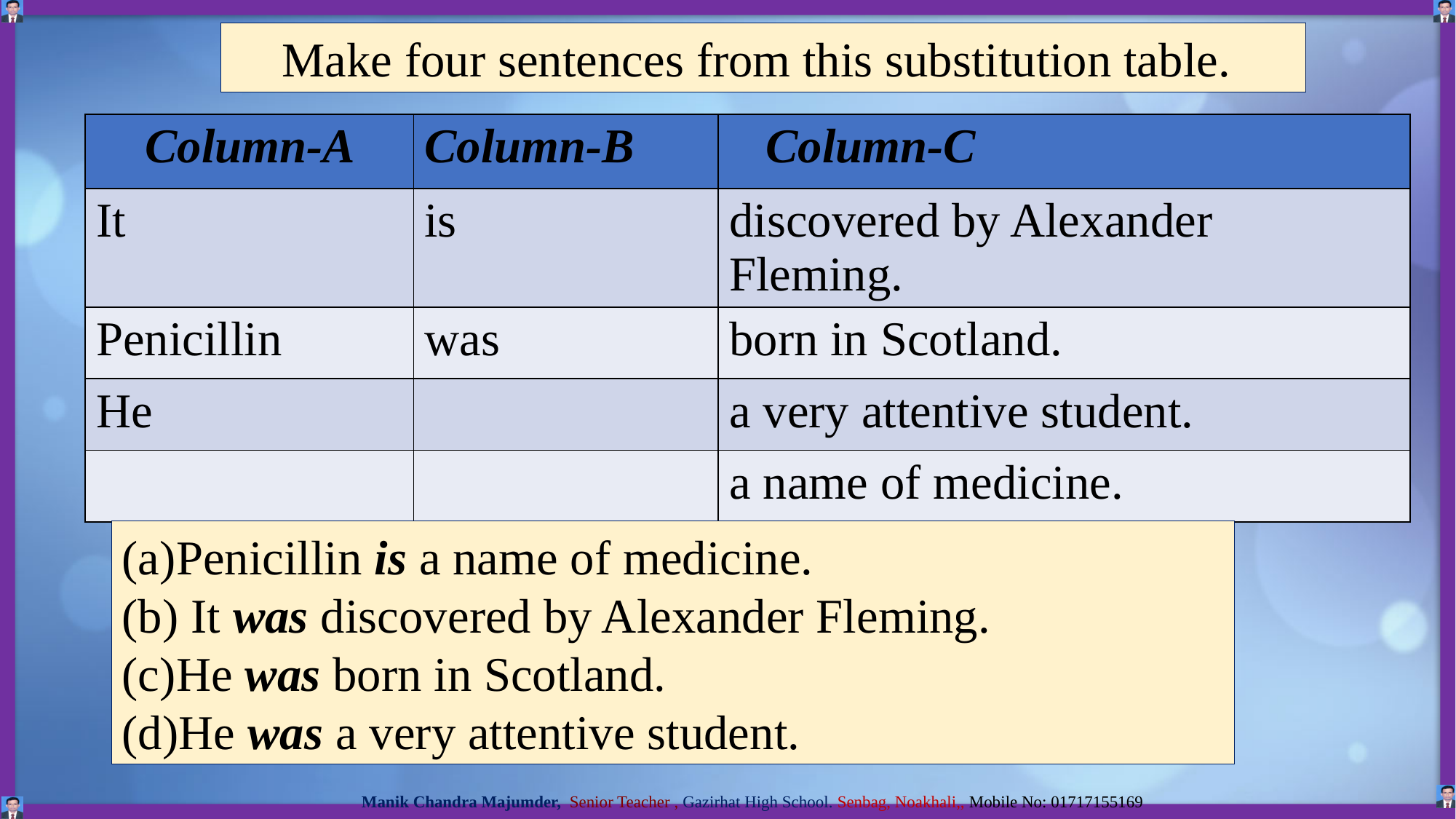

Make four sentences from this substitution table.
| Column-A | Column-B | Column-C |
| --- | --- | --- |
| It | is | discovered by Alexander Fleming. |
| Penicillin | was | born in Scotland. |
| He |  | a very attentive student. |
|  |  | a name of medicine. |
Penicillin is a name of medicine.
 It was discovered by Alexander Fleming.
He was born in Scotland.
He was a very attentive student.